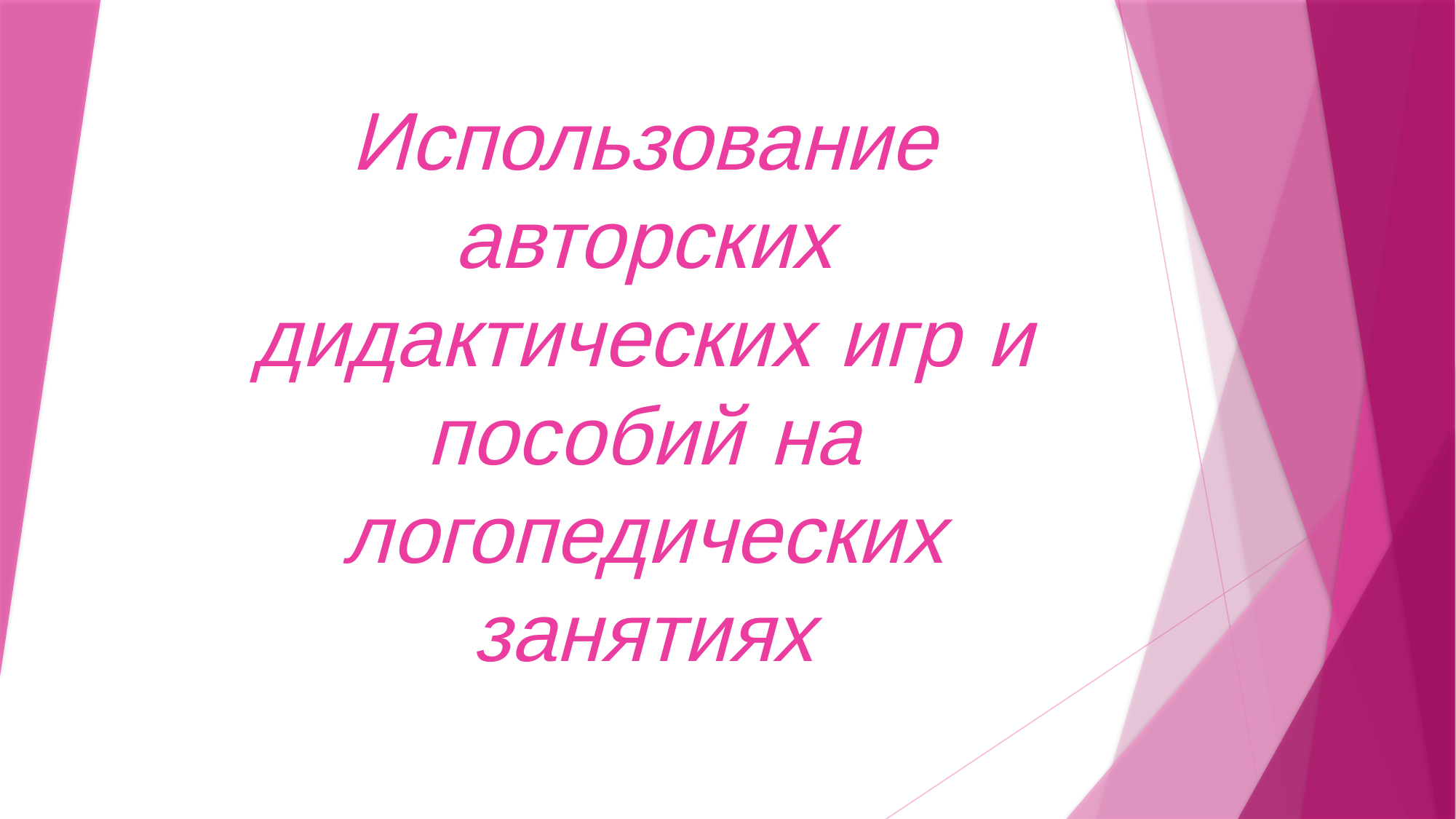

# Использование авторских дидактических игр и пособий на логопедических занятиях